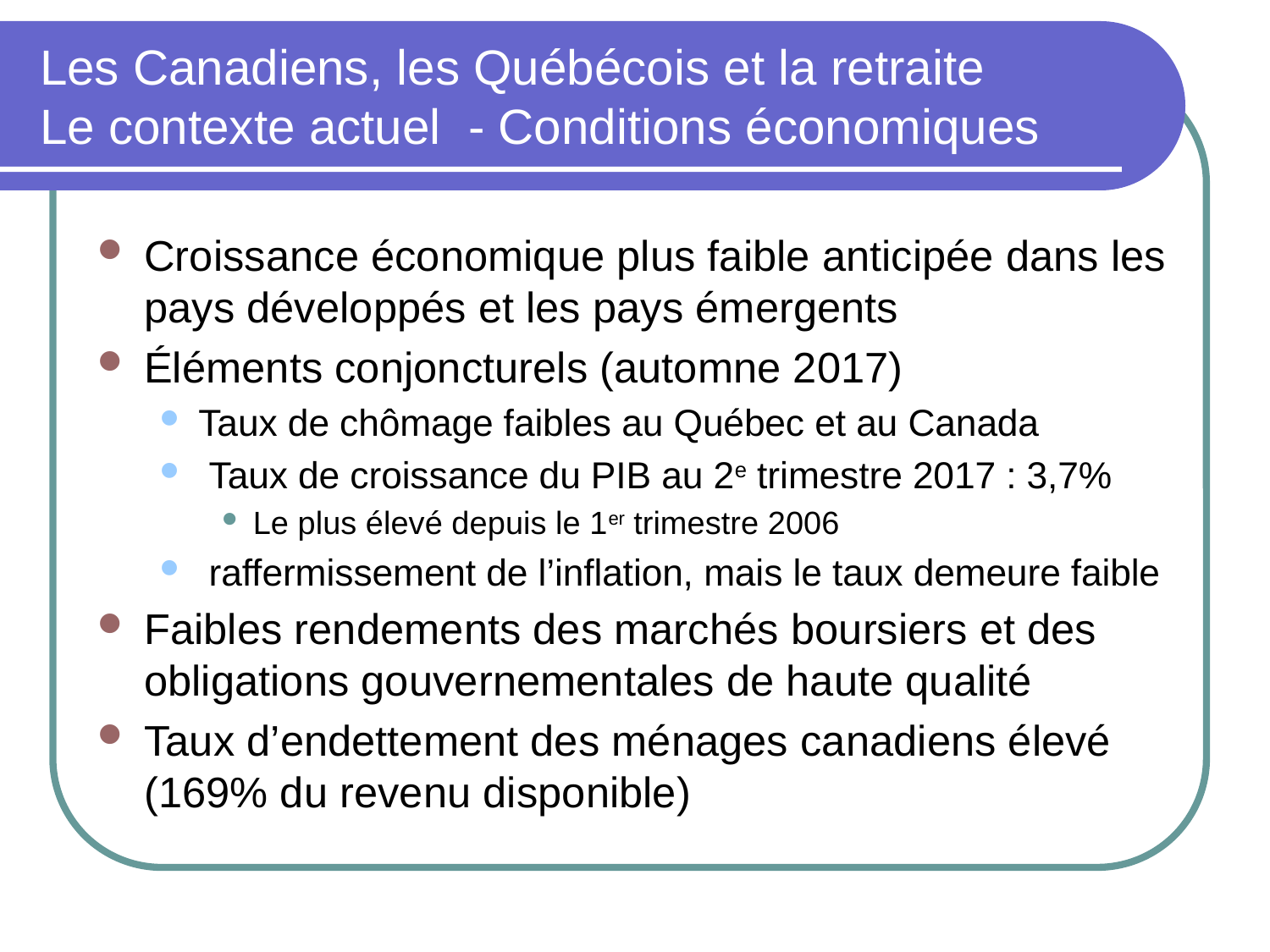

# Les Canadiens, les Québécois et la retraite Le contexte actuel  - Conditions économiques
Croissance économique plus faible anticipée dans les pays développés et les pays émergents
Éléments conjoncturels (automne 2017)
Taux de chômage faibles au Québec et au Canada
 Taux de croissance du PIB au 2e trimestre 2017 : 3,7%
Le plus élevé depuis le 1er trimestre 2006
 raffermissement de l’inflation, mais le taux demeure faible
Faibles rendements des marchés boursiers et des obligations gouvernementales de haute qualité
Taux d’endettement des ménages canadiens élevé (169% du revenu disponible)